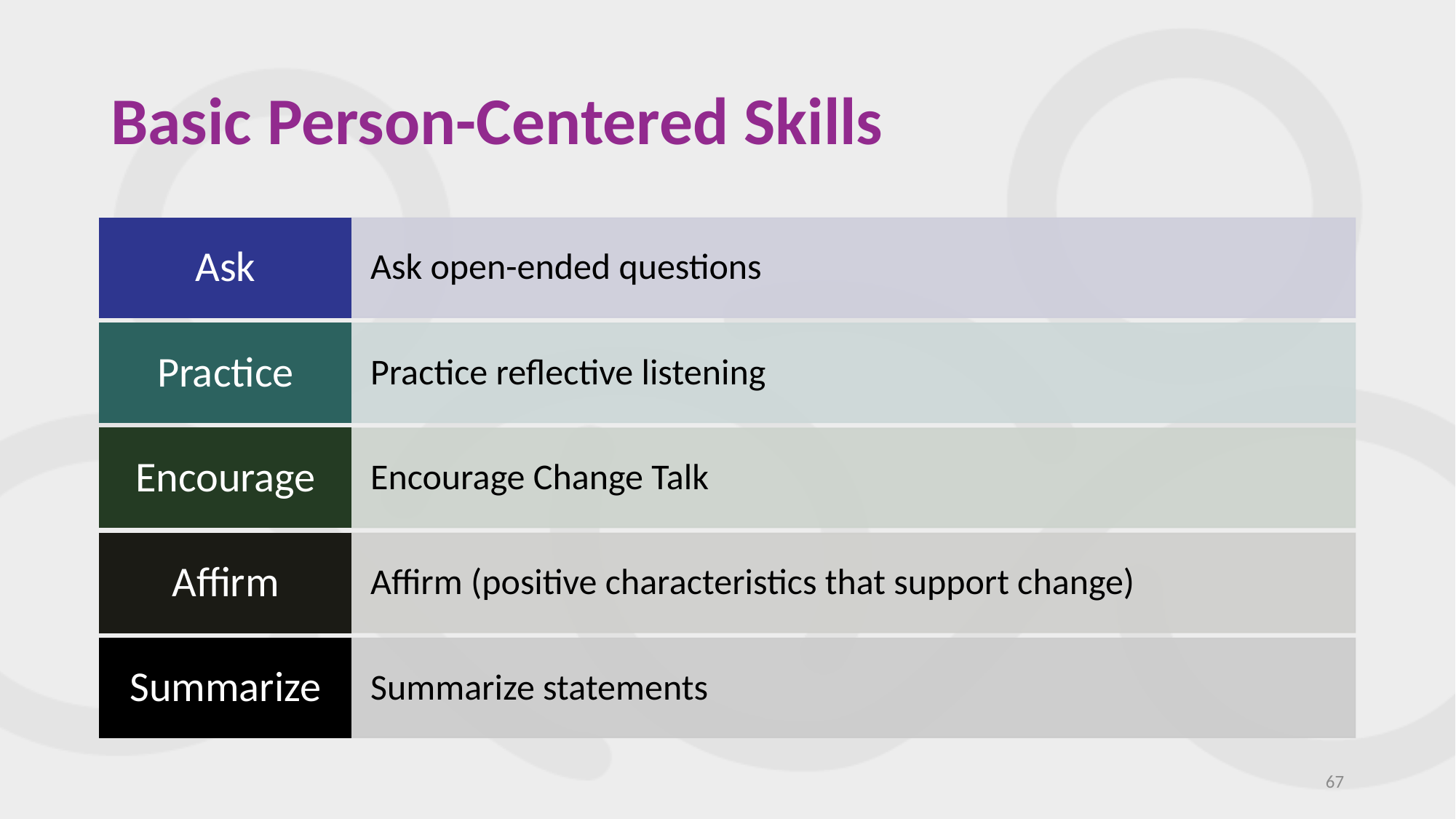

# Basic Person-Centered Skills
Ask open-ended questions
Ask
Practice reflective listening
Practice
Encourage Change Talk
Encourage
Affirm (positive characteristics that support change)
Affirm
Summarize statements
Summarize
67